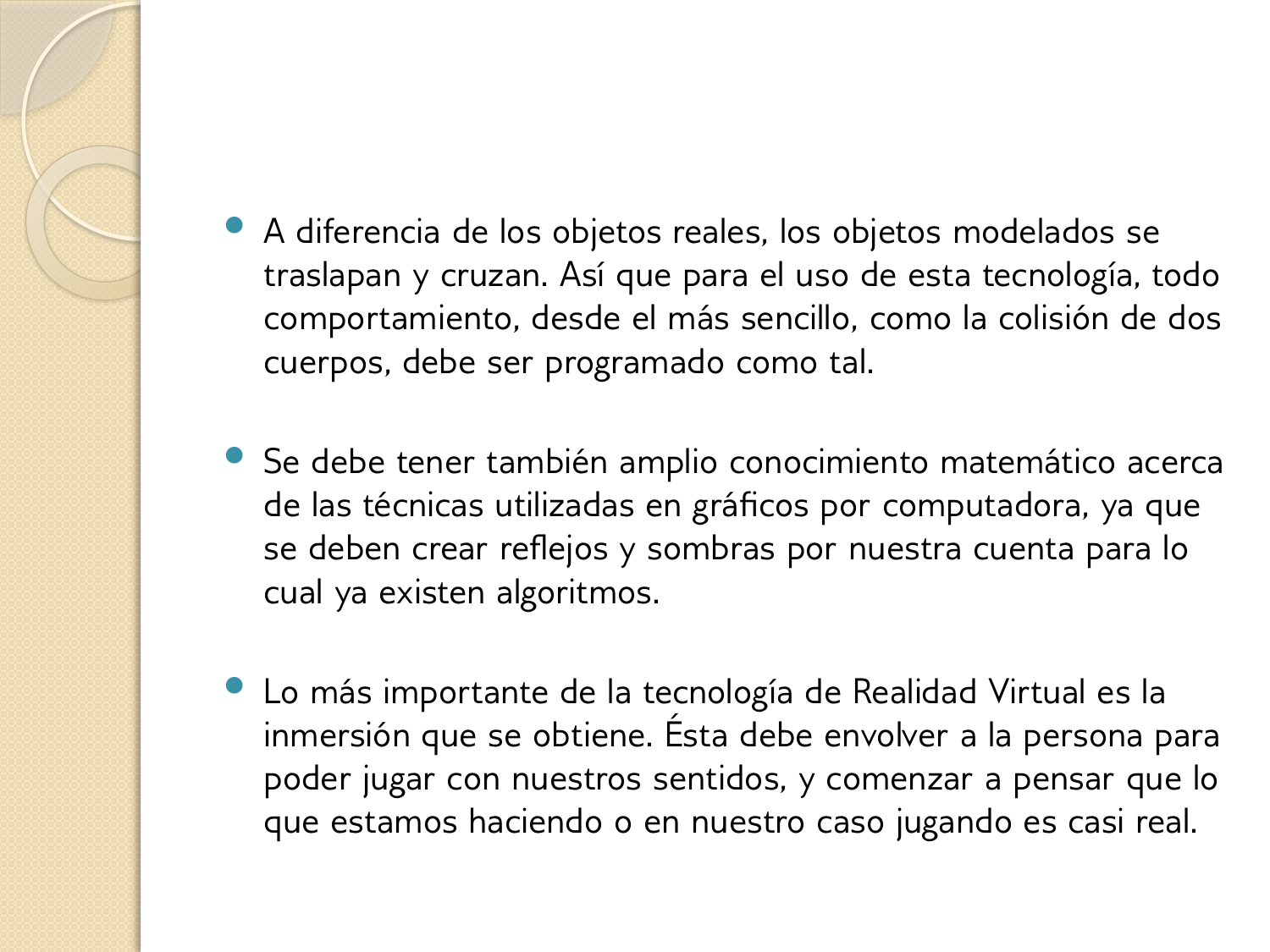

A diferencia de los objetos reales, los objetos modelados se traslapan y cruzan. Así que para el uso de esta tecnología, todo comportamiento, desde el más sencillo, como la colisión de dos cuerpos, debe ser programado como tal.

Se debe tener también amplio conocimiento matemático acerca de las técnicas utilizadas en gráficos por computadora, ya que se deben crear reflejos y sombras por nuestra cuenta para lo cual ya existen algoritmos.

Lo más importante de la tecnología de Realidad Virtual es la inmersión que se obtiene. Ésta debe envolver a la persona para poder jugar con nuestros sentidos, y comenzar a pensar que lo que estamos haciendo o en nuestro caso jugando es casi real.